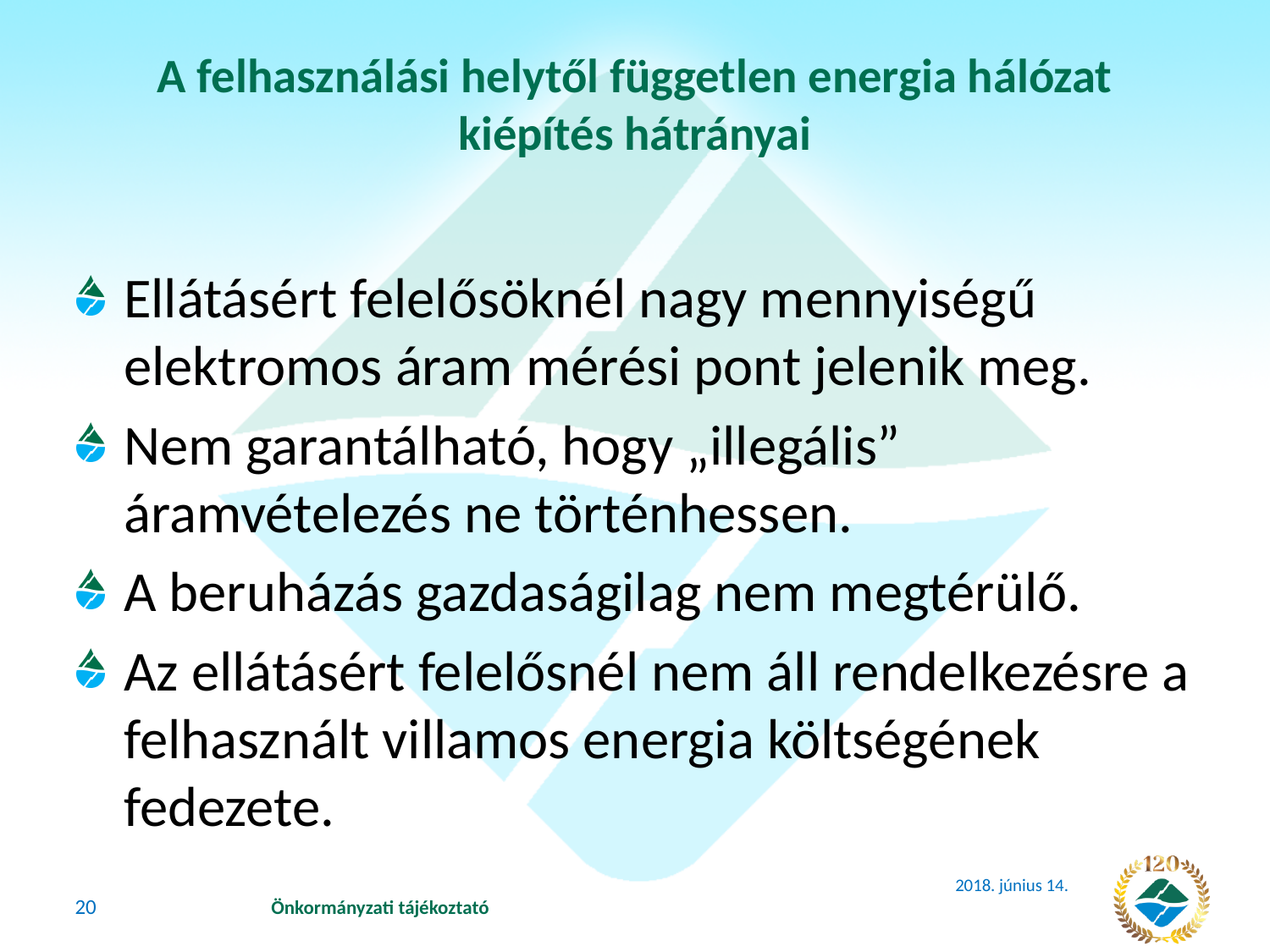

# A felhasználási helytől független energia hálózat kiépítés hátrányai

Ellátásért felelősöknél nagy mennyiségű elektromos áram mérési pont jelenik meg.
Nem garantálható, hogy „illegális” áramvételezés ne történhessen.
A beruházás gazdaságilag nem megtérülő.
Az ellátásért felelősnél nem áll rendelkezésre a felhasznált villamos energia költségének fedezete.

2018. június 14.
20
Önkormányzati tájékoztató